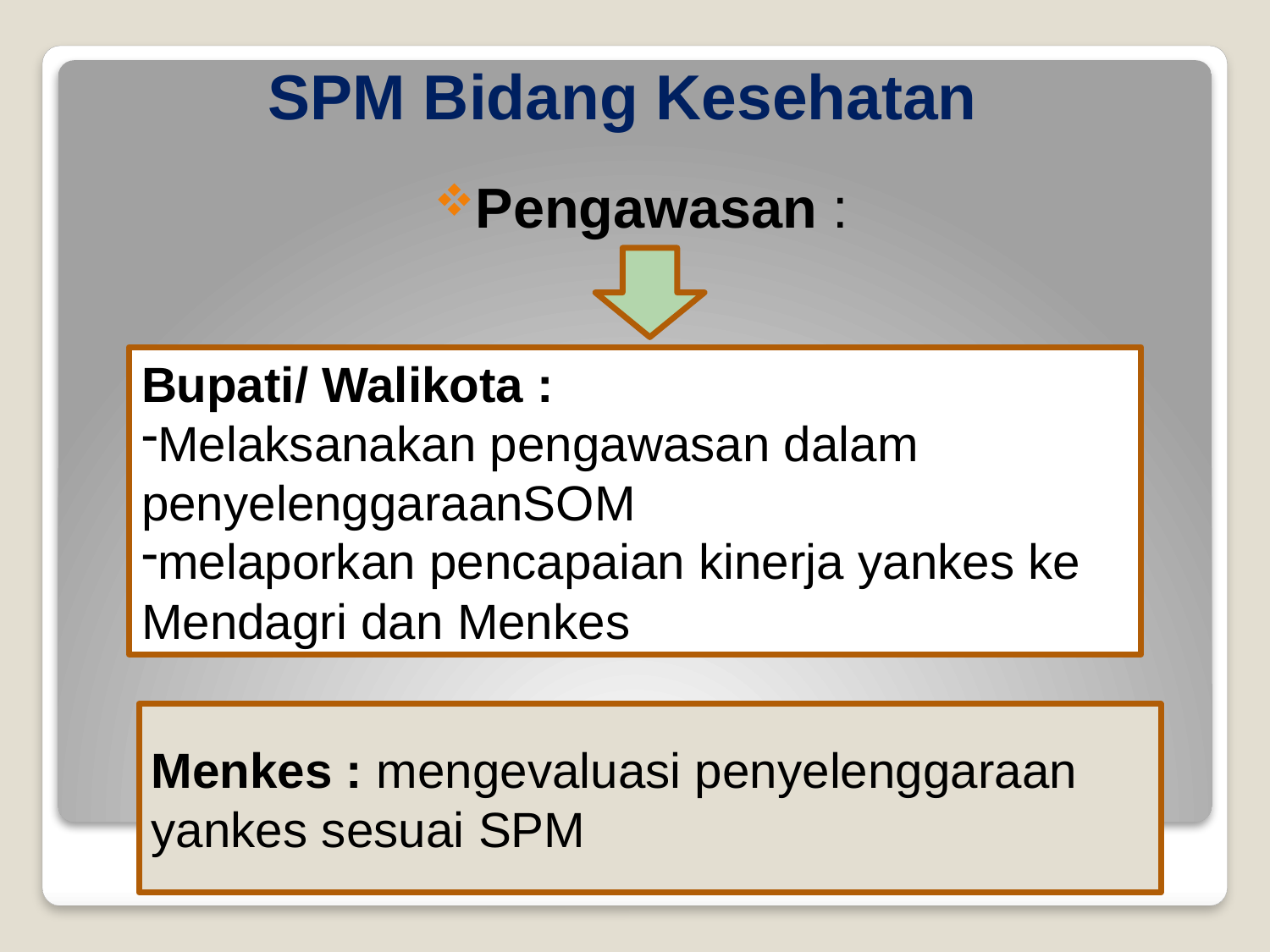

# SPM Bidang Kesehatan
Pengawasan :

Bupati/ Walikota :
Melaksanakan pengawasan dalam penyelenggaraanSOM
melaporkan pencapaian kinerja yankes ke Mendagri dan Menkes
Menkes : mengevaluasi penyelenggaraan yankes sesuai SPM